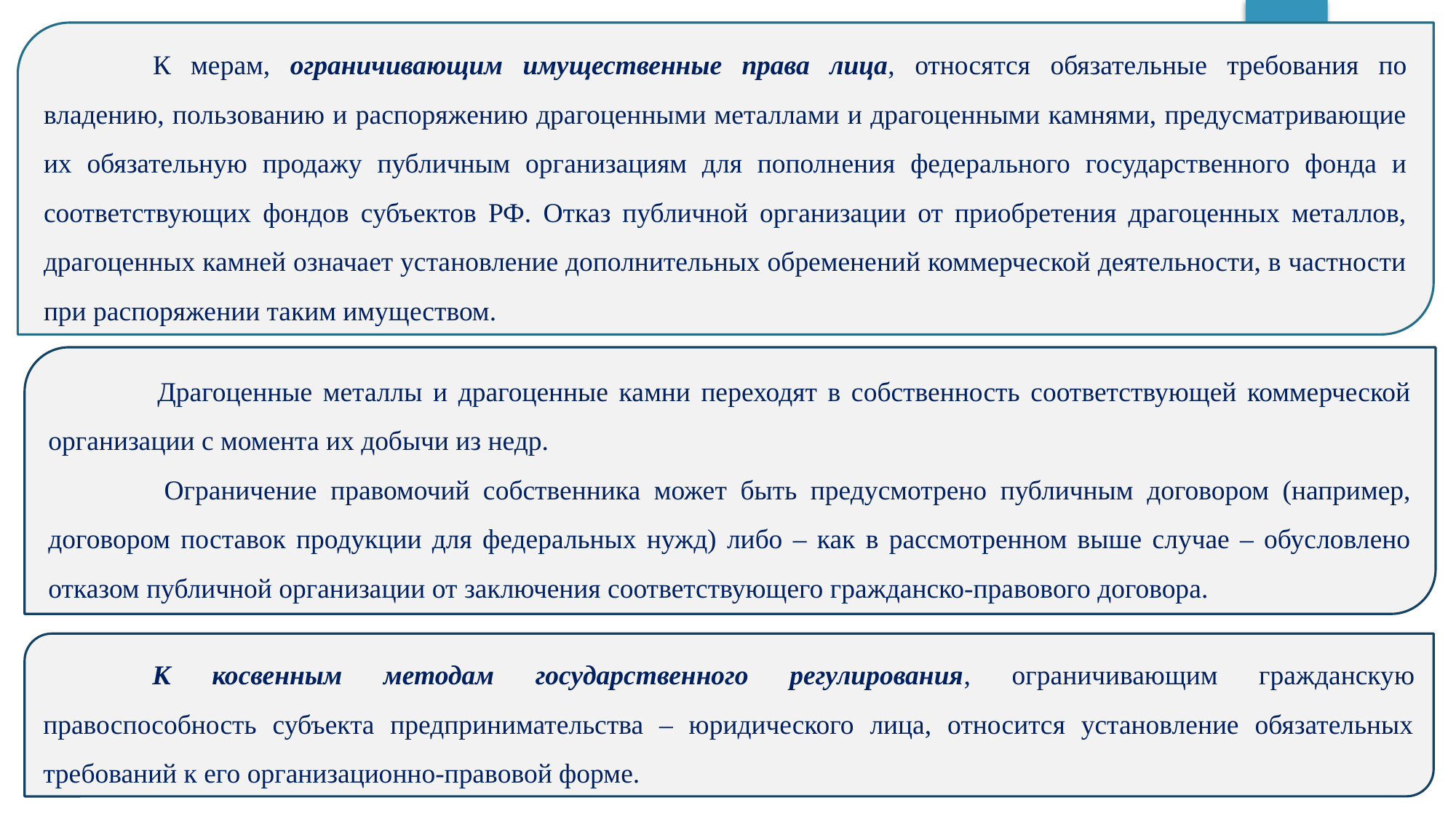

К мерам, ограничивающим имущественные права лица, относятся обязательные требования по владению, пользованию и распоряжению драгоценными металлами и драгоценными камнями, предусматривающие их обязательную продажу публичным организациям для пополнения федерального государственного фонда и соответствующих фондов субъектов РФ. Отказ публичной организации от приобретения драгоценных металлов, драгоценных камней означает установление дополнительных обременений коммерческой деятельности, в частности при распоряжении таким имуществом.
	Драгоценные металлы и драгоценные камни переходят в собственность соответствующей коммерческой организации с момента их добычи из недр.
 	Ограничение правомочий собственника может быть предусмотрено публичным договором (например, договором поставок продукции для федеральных нужд) либо – как в рассмотренном выше случае – обусловлено отказом публичной организации от заключения соответствующего гражданско-правового договора.
	К косвенным методам государственного регулирования, ограничивающим гражданскую правоспособность субъекта предпринимательства – юридического лица, относится установление обязательных требований к его организационно-правовой форме.